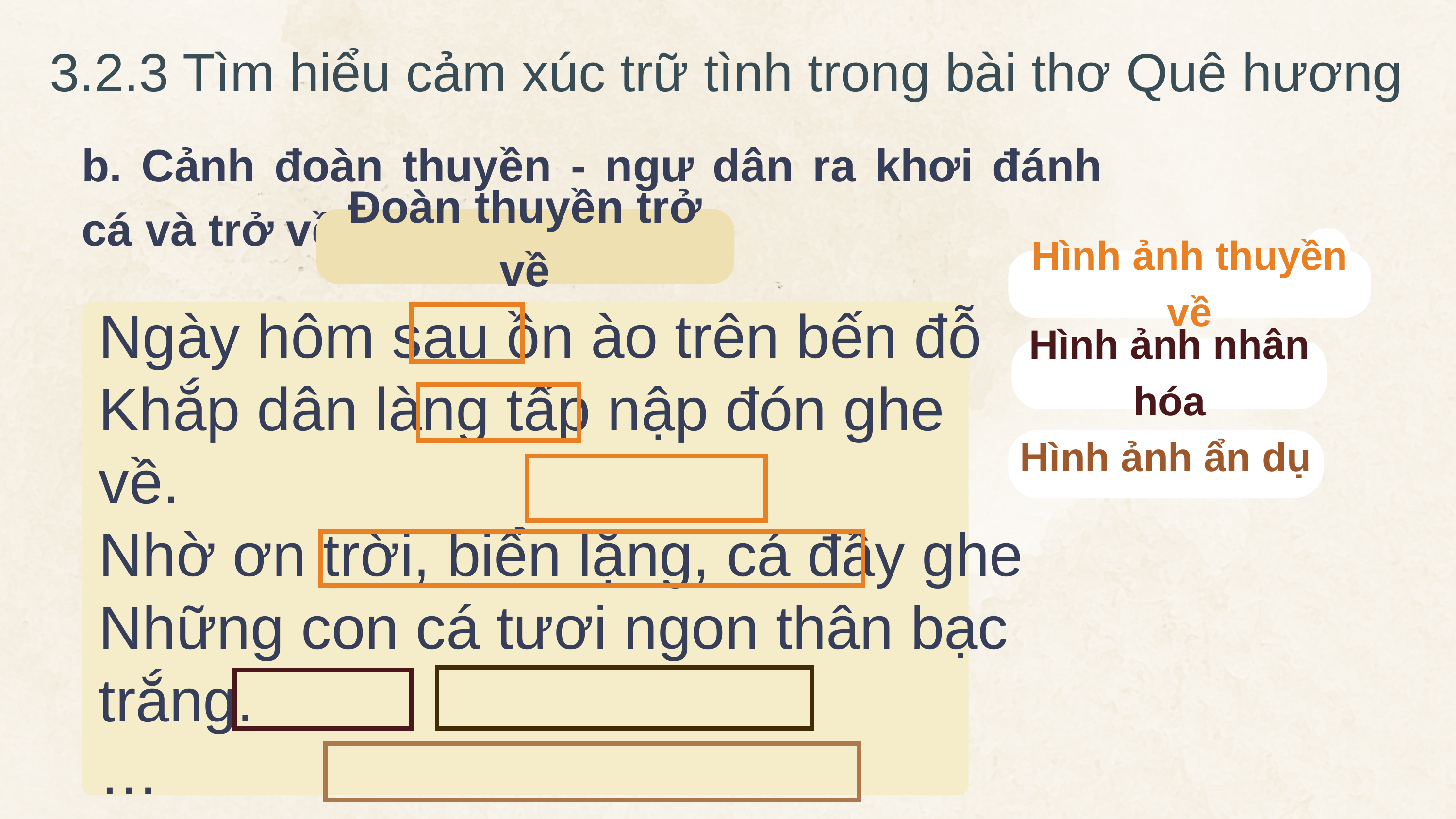

3.2.3 Tìm hiểu cảm xúc trữ tình trong bài thơ Quê hương
b. Cảnh đoàn thuyền - ngư dân ra khơi đánh cá và trở về

Đoàn thuyền trở về

Hình ảnh thuyền về
Ngày hôm sau ồn ào trên bến đỗ
Khắp dân làng tấp nập đón ghe về.
Nhờ ơn trời, biển lặng, cá đầy ghe
Những con cá tươi ngon thân bạc trắng.
…
Chiếc thuyền im, bến mỏi trở về nằm,
Nghe chất muối thấm dần trong thớ vở.

Hình ảnh nhân hóa

Hình ảnh ẩn dụ